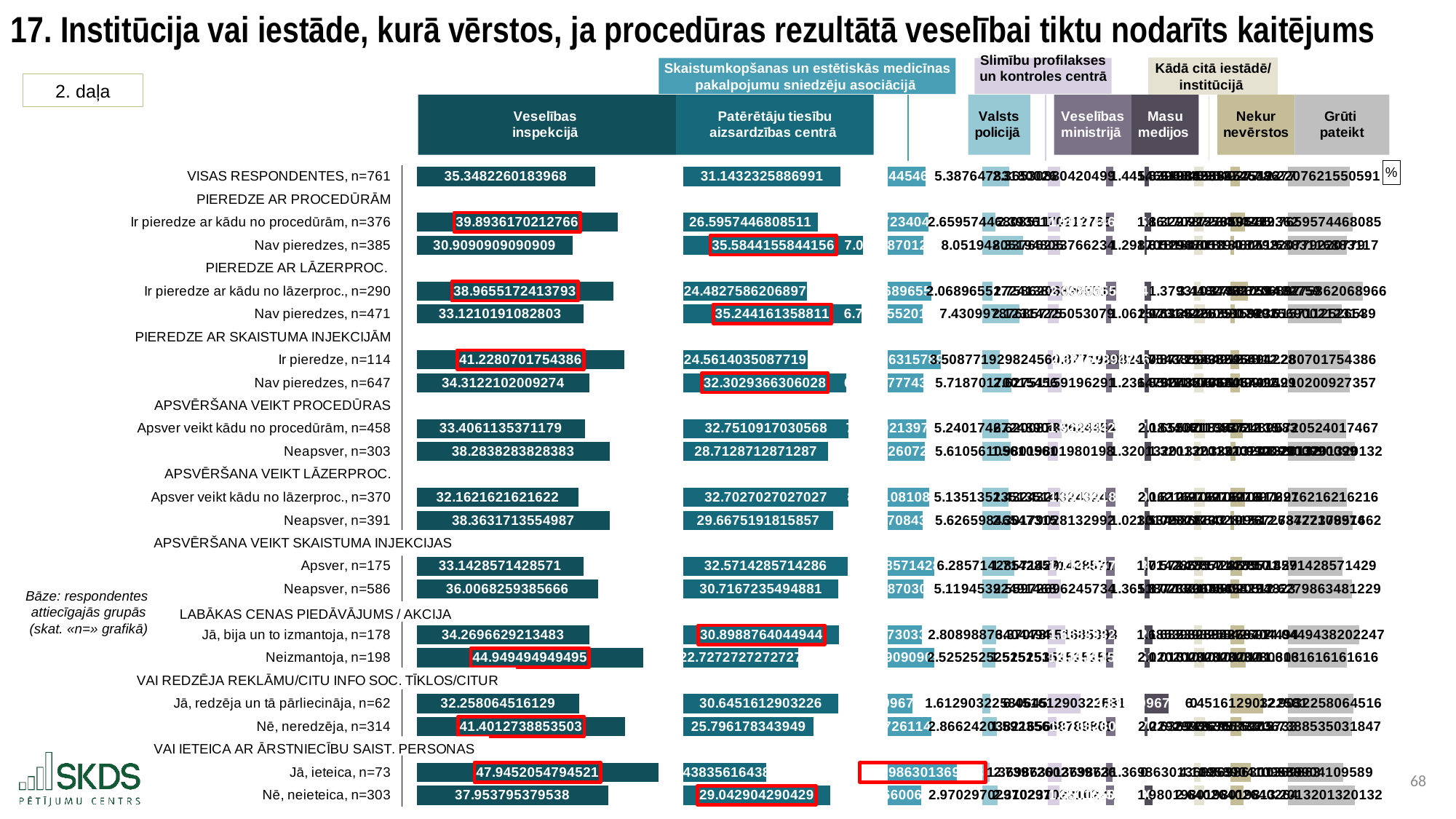

17. Institūcija vai iestāde, kurā vērstos, ja procedūras rezultātā veselībai tiktu nodarīts kaitējums
Skaistumkopšanas un estētiskās medicīnas pakalpojumu sniedzēju asociācijā
Slimību profilakses un kontroles centrā
Kādā citā iestādē/
institūcijā
2. daļa

### Chart: %

| Category | . | Veselības inspekcijā | . | Patērētāju tiesību aizsardzības centrā | . | Skaistumkopšanas un estētiskās medicīnas pakalpojumu sniedzēju asociācijā | . | Valsts policijā | . | Slimību profilakses un kontroles centrā  | . | Veselības ministrijā | . | Masu medijos | . | Kādā cita iestādē/institūcijā | . | Nekur nevērstos | . | Grūti pateikt |
|---|---|---|---|---|---|---|---|---|---|---|---|---|---|---|---|---|---|---|---|---|
| VISAS RESPONDENTES, n=761 | 5.0 | 35.34822601839684 | 17.596979461055206 | 31.14323258869908 | 9.441182995716506 | 7.490144546649145 | 11.208485590337155 | 5.387647831800263 | 7.66430022014779 | 2.3653088042049935 | 9.086304099020813 | 1.445466491458607 | 6.1861124559098135 | 0.9198423127463863 | 8.91886736467297 | 1.8396846254927726 | 5.3896147375645524 | 1.8396846254927726 | 9.611928277733034 | 12.220762155059132 |
| PIEREDZE AR PROCEDŪRĀM | 5.0 | None | 52.94520547945205 | None | 40.58441558441559 | None | 18.698630136986303 | None | 13.051948051948052 | None | 11.451612903225806 | None | 7.631578947368421 | None | 9.838709677419356 | None | 7.229299363057325 | None | 11.451612903225806 | None |
| Ir pieredze ar kādu no procedūrām, n=376 | 5.0 | 39.8936170212766 | 13.051588458175452 | 26.595744680851062 | 13.988670903564525 | 7.9787234042553195 | 10.719906732730982 | 2.6595744680851063 | 10.392373583862947 | 2.393617021276596 | 9.05799588194921 | 1.5957446808510638 | 6.035834266517357 | 1.3297872340425532 | 8.508922443376802 | 1.8617021276595744 | 5.36759723539775 | 2.925531914893617 | 8.52608098833219 | 12.76595744680851 |
| Nav pieredzes, n=385 | 5.0 | 30.909090909090907 | 22.036114570361143 | 35.58441558441559 | 5.0 | 7.012987012987012 | 11.685643123999288 | 8.051948051948052 | 5.0 | 2.3376623376623376 | 9.113950565563469 | 1.2987012987012987 | 6.332877648667122 | 0.5194805194805194 | 9.319229157938835 | 1.8181818181818181 | 5.4111175448755064 | 0.7792207792207793 | 10.672392124005027 | 11.688311688311687 |
| PIEREDZE AR LĀZERPROC.  | 5.0 | None | 52.94520547945205 | None | 40.58441558441559 | None | 18.698630136986303 | None | 13.051948051948052 | None | 11.451612903225806 | None | 7.631578947368421 | None | 9.838709677419356 | None | 7.229299363057325 | None | 11.451612903225806 | None |
| Ir pieredze ar kādu no lāzerproc., n=290 | 5.0 | 38.96551724137931 | 13.97968823807274 | 24.482758620689655 | 16.101656963725933 | 8.620689655172415 | 10.077940481813886 | 2.0689655172413794 | 10.982982534706673 | 2.7586206896551726 | 8.692992213570633 | 2.0689655172413794 | 5.562613430127041 | 1.3793103448275863 | 8.459399332591769 | 1.3793103448275863 | 5.8499890182297385 | 3.4482758620689653 | 8.00333704115684 | 14.827586206896552 |
| Nav pieredzes, n=471 | 5.0 | 33.12101910828025 | 19.8241863711718 | 35.24416135881104 | 5.340254225604546 | 6.794055201698514 | 11.904574935287787 | 7.43099787685775 | 5.620950175090303 | 2.1231422505307855 | 9.328470652695021 | 1.0615711252653928 | 6.570007822103028 | 0.6369426751592357 | 9.20176700226012 | 2.1231422505307855 | 5.106157112526539 | 0.8492569002123143 | 10.602356003013492 | 10.615711252653929 |
| PIEREDZE AR SKAISTUMA INJEKCIJĀM | 5.0 | None | 52.94520547945205 | None | 40.58441558441559 | None | 18.698630136986303 | None | 13.051948051948052 | None | 11.451612903225806 | None | 7.631578947368421 | None | 9.838709677419356 | None | 7.229299363057325 | None | 11.451612903225806 | None |
| Ir pieredze, n=114 | 5.0 | 41.228070175438596 | 11.717135304013453 | 24.561403508771928 | 16.02301207564366 | 10.526315789473683 | 8.172314347512618 | 3.508771929824561 | 9.54317612212349 | 0.8771929824561403 | 10.574419920769666 | 2.631578947368421 | 5.0 | 0.8771929824561403 | 8.961516694963215 | 1.7543859649122806 | 5.474913398145044 | 1.7543859649122806 | 9.697226938313525 | 12.280701754385964 |
| Nav pieredzes, n=647 | 5.0 | 34.31221020092735 | 18.632995278524696 | 32.30293663060278 | 8.281478953812808 | 6.9551777434312205 | 11.743452393555081 | 5.7187017001545595 | 7.333246351793493 | 2.627511591962906 | 8.8241013112629 | 1.2364760432766615 | 6.395102904091759 | 0.9273570324574961 | 8.911352644961859 | 1.8547140649149922 | 5.374585298142333 | 1.8547140649149922 | 9.596898838310814 | 12.210200927357032 |
| APSVĒRŠANA VEIKT PROCEDŪRAS | 5.0 | None | 52.94520547945205 | None | 40.58441558441559 | None | 18.698630136986303 | None | 13.051948051948052 | None | 11.451612903225806 | None | 7.631578947368421 | None | 9.838709677419356 | None | 7.229299363057325 | None | 11.451612903225806 | None |
| Apsver veikt kādu no procedūrām, n=458 | 5.0 | 33.4061135371179 | 19.539091942334146 | 32.751091703056765 | 7.833323881358822 | 7.641921397379912 | 11.056708739606389 | 5.240174672489083 | 7.81177337945897 | 2.6200873362445414 | 8.831525566981265 | 1.5283842794759825 | 6.1031946678924385 | 0.6550218340611353 | 9.18368784335822 | 2.1834061135371177 | 5.045893249520207 | 2.4017467248908297 | 9.049866178334977 | 11.572052401746726 |
| Neapsver, n=303 | 5.0 | 38.28382838283829 | 14.661377096613762 | 28.71287128712871 | 11.871544297286878 | 7.2607260726072615 | 11.43790406437904 | 5.6105610561056105 | 7.441386995842442 | 1.9801980198019802 | 9.471414883423826 | 1.3201320132013201 | 6.311446934167101 | 1.3201320132013201 | 8.518577664218036 | 1.3201320132013201 | 5.909167349856005 | 0.9900990099009901 | 10.461513893324817 | 13.2013201320132 |
| APSVĒRŠANA VEIKT LĀZERPROC. | 5.0 | None | 52.94520547945205 | None | 40.58441558441559 | None | 18.698630136986303 | None | 13.051948051948052 | None | 11.451612903225806 | None | 7.631578947368421 | None | 9.838709677419356 | None | 7.229299363057325 | None | 11.451612903225806 | None |
| Apsver veikt kādu no lāzerproc., n=370 | 5.0 | 32.16216216216216 | 20.783043317289888 | 32.7027027027027 | 7.881712881712886 | 8.108108108108109 | 10.590522028878192 | 5.135135135135135 | 7.916812916812917 | 2.4324324324324325 | 9.019180470793373 | 1.891891891891892 | 5.739687055476528 | 0.8108108108108109 | 9.027898866608545 | 2.1621621621621623 | 5.0671372008951625 | 2.9729729729729732 | 8.478639930252832 | 11.621621621621623 |
| Neapsver, n=391 | 5.0 | 38.36317135549872 | 14.582034123953328 | 29.66751918158568 | 10.91689640282991 | 6.905370843989769 | 11.793259292996531 | 5.626598465473146 | 7.425349586474907 | 2.3017902813299234 | 9.149822621895883 | 1.0230179028132993 | 6.608561044555121 | 1.0230179028132993 | 8.815691774606055 | 1.5345268542199488 | 5.694772508837376 | 0.7672634271099744 | 10.68434947611583 | 12.787723785166241 |
|  | 5.0 | None | 52.94520547945205 | None | 40.58441558441559 | None | 18.698630136986303 | None | 13.051948051948052 | None | 11.451612903225806 | None | 7.631578947368421 | None | 9.838709677419356 | None | 7.229299363057325 | None | 11.451612903225806 | None |
| Apsver, n=175 | 5.0 | 33.14285714285714 | 19.80234833659491 | 32.57142857142858 | 8.012987012987011 | 9.142857142857142 | 9.555772994129159 | 6.2857142857142865 | 6.766233766233766 | 1.7142857142857144 | 9.737327188940093 | 1.7142857142857144 | 5.917293233082706 | 0.5714285714285714 | 9.267281105990783 | 1.7142857142857144 | 5.51501364877161 | 2.2857142857142856 | 9.16589861751152 | 10.857142857142858 |
| Neapsver, n=586 | 5.0 | 36.00682593856656 | 16.938379540885492 | 30.716723549488055 | 9.867692034927533 | 6.996587030716723 | 11.702043106269578 | 5.1194539249146755 | 7.932494127033377 | 2.5597269624573378 | 8.891885940768468 | 1.3651877133105803 | 6.26639123405784 | 1.023890784982935 | 8.81481889243642 | 1.877133105802048 | 5.352166257255277 | 1.7064846416382253 | 9.745128261587581 | 12.627986348122866 |
|  | 5.0 | None | 52.94520547945205 | None | 40.58441558441559 | None | 18.698630136986303 | None | 13.051948051948052 | None | 11.451612903225806 | None | 7.631578947368421 | None | 9.838709677419356 | None | 7.229299363057325 | None | 11.451612903225806 | None |
| Jā, bija un to izmantoja, n=178 | 5.0 | 34.26966292134831 | 18.675542558103736 | 30.89887640449438 | 9.685539179921207 | 6.741573033707865 | 11.957057103278437 | 2.8089887640449436 | 10.242959287903108 | 3.3707865168539324 | 8.080826386371873 | 1.6853932584269662 | 5.946185688941455 | 1.6853932584269662 | 8.15331641899239 | 1.6853932584269662 | 5.543906104630358 | 2.8089887640449436 | 8.642624139180862 | 14.04494382022472 |
| Neizmantoja, n=198 | 5.0 | 44.94949494949495 | 7.995710529957101 | 22.727272727272727 | 17.85714285714286 | 9.090909090909092 | 9.60772104607721 | 2.525252525252525 | 10.526695526695526 | 1.5151515151515151 | 9.93646138807429 | 1.5151515151515151 | 6.116427432216906 | 1.0101010101010102 | 8.828608667318345 | 2.0202020202020203 | 5.209097342855305 | 3.0303030303030303 | 8.421309872922777 | 11.616161616161616 |
|  | 5.0 | None | 52.94520547945205 | None | 40.58441558441559 | None | 18.698630136986303 | None | 13.051948051948052 | None | 11.451612903225806 | None | 7.631578947368421 | None | 9.838709677419356 | None | 7.229299363057325 | None | 11.451612903225806 | None |
| Jā, redzēja un tā pārliecināja, n=62 | 5.0 | 32.25806451612903 | 20.687140963323017 | 30.64516129032258 | 9.939254294093008 | 4.838709677419355 | 13.859920459566947 | 1.6129032258064515 | 11.4390448261416 | 6.451612903225806 | 5.0 | 0.0 | 7.631578947368421 | 4.838709677419355 | 5.0 | 0.0 | 7.229299363057325 | 6.451612903225806 | 5.0 | 12.903225806451612 |
| Nē, neredzēja, n=314 | 5.0 | 41.40127388535032 | 11.543931594101728 | 25.796178343949045 | 14.788237240466543 | 8.598726114649681 | 10.09990402233662 | 2.8662420382165608 | 10.185706013731492 | 1.5923566878980893 | 9.859256215327717 | 1.910828025477707 | 5.720750921890714 | 0.6369426751592357 | 9.20176700226012 | 2.229299363057325 | 5.0 | 2.229299363057325 | 9.222313540168482 | 12.738853503184714 |
|  | 5.0 | None | 52.94520547945205 | None | 40.58441558441559 | None | 18.698630136986303 | None | 13.051948051948052 | None | 11.451612903225806 | None | 7.631578947368421 | None | 9.838709677419356 | None | 7.229299363057325 | None | 11.451612903225806 | None |
| Jā, ieteica, n=73 | 5.0 | 47.94520547945205 | 5.0 | 16.43835616438356 | 24.146059420032028 | 13.698630136986301 | 5.0 | 1.36986301369863 | 11.682085038249422 | 2.73972602739726 | 8.711886875828545 | 1.36986301369863 | 6.261715933669791 | 0.0 | 9.838709677419356 | 1.36986301369863 | 5.8594363493586945 | 4.10958904109589 | 7.342023862129916 | 10.95890410958904 |
| Nē, neieteica, n=303 | 5.0 | 37.95379537953795 | 14.991410099914098 | 29.042904290429046 | 11.541511293986542 | 6.6006600660066 | 12.097970070979702 | 2.9702970297029703 | 10.081651022245083 | 2.31023102310231 | 9.141381880123497 | 1.65016501650165 | 5.981413930866771 | 1.65016501650165 | 8.188544660917705 | 1.9801980198019802 | 5.249101343255345 | 2.6402640264026402 | 8.811348876823166 | 13.2013201320132 |
Bāze: respondentes
attiecīgajās grupās
(skat. «n=» grafikā)